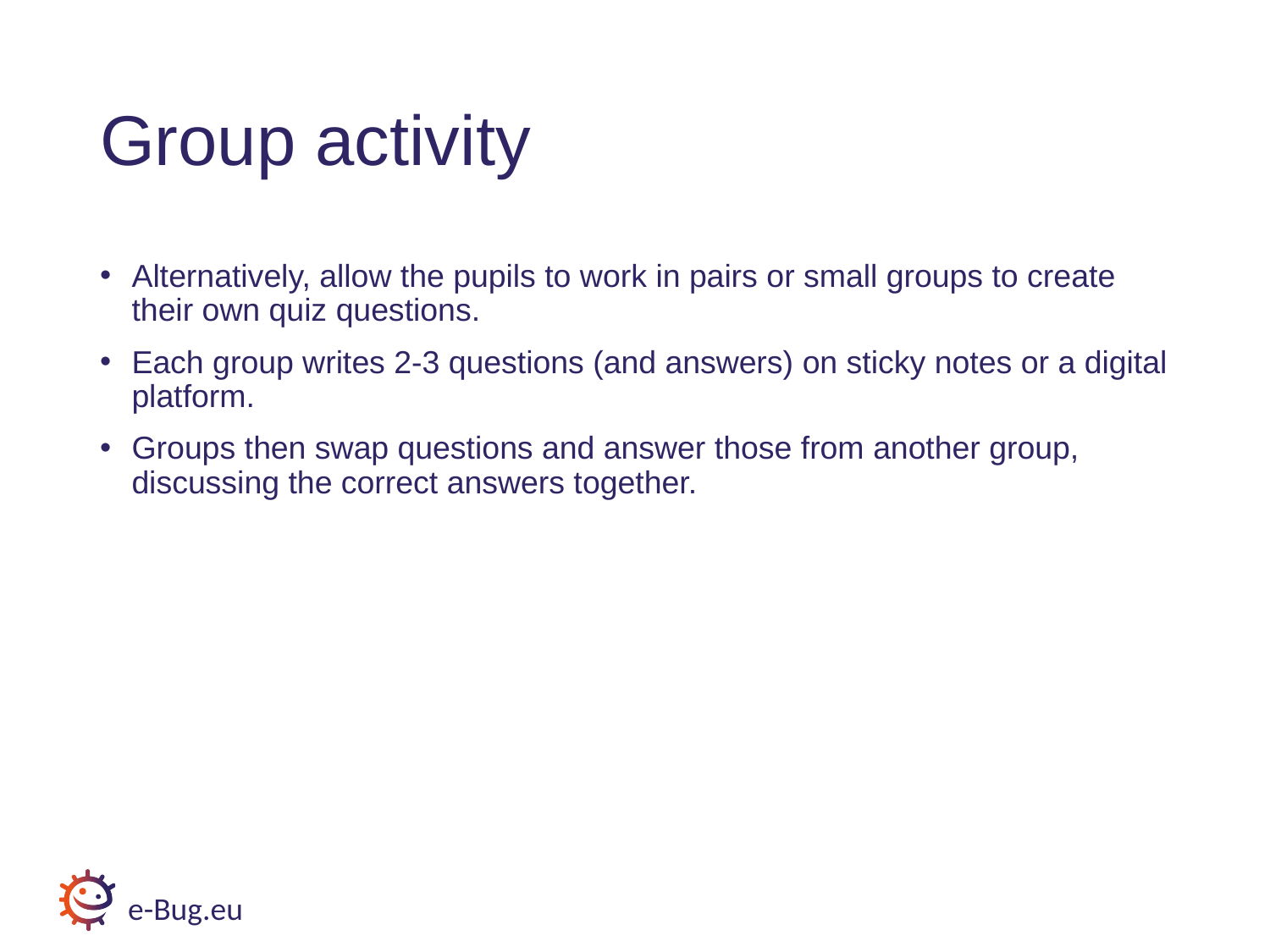

# Group activity
Alternatively, allow the pupils to work in pairs or small groups to create their own quiz questions.
Each group writes 2-3 questions (and answers) on sticky notes or a digital platform.
Groups then swap questions and answer those from another group, discussing the correct answers together.

e-Bug.eu